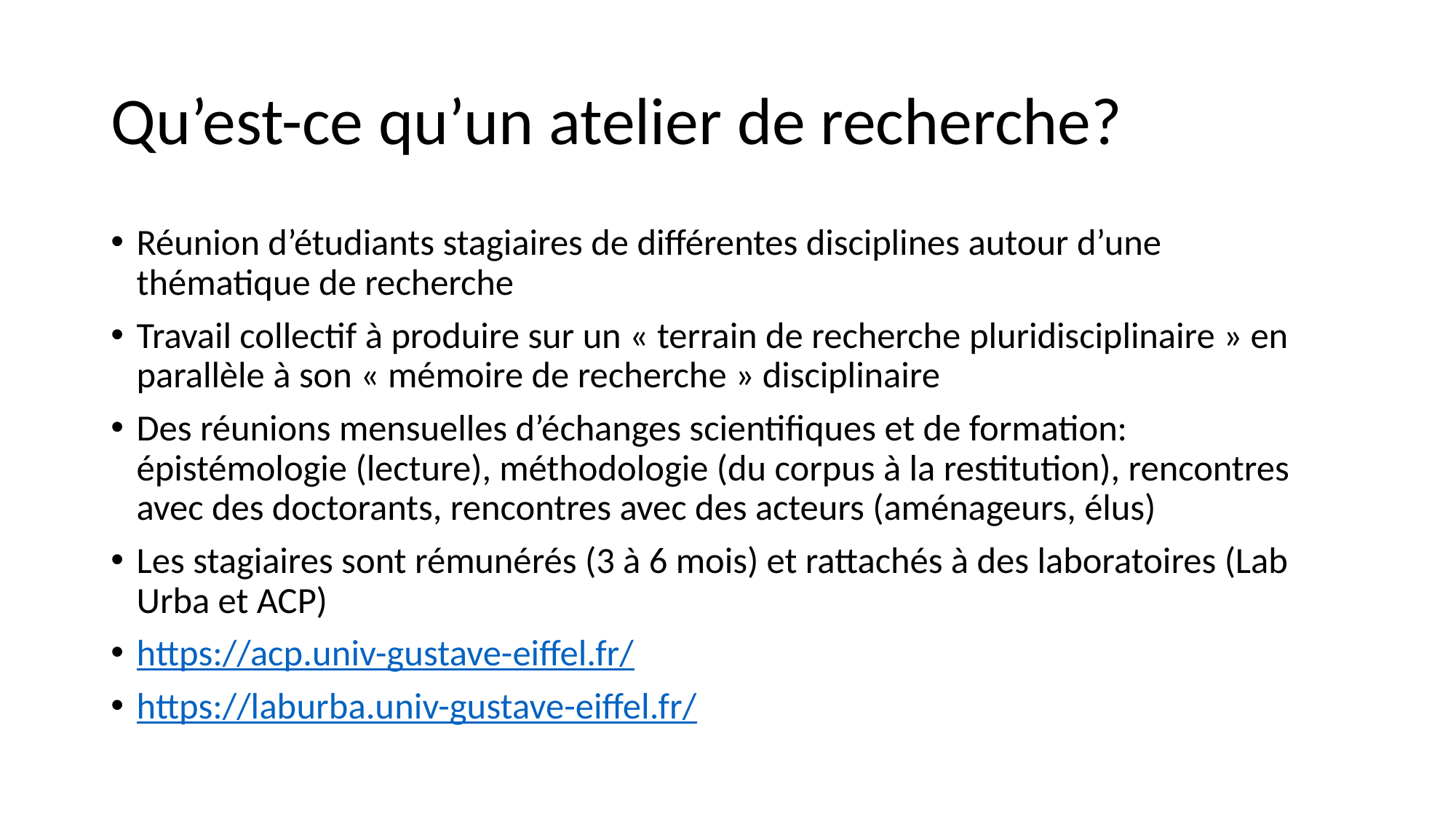

# Qu’est-ce qu’un atelier de recherche?
Réunion d’étudiants stagiaires de différentes disciplines autour d’une thématique de recherche
Travail collectif à produire sur un « terrain de recherche pluridisciplinaire » en parallèle à son « mémoire de recherche » disciplinaire
Des réunions mensuelles d’échanges scientifiques et de formation: épistémologie (lecture), méthodologie (du corpus à la restitution), rencontres avec des doctorants, rencontres avec des acteurs (aménageurs, élus)
Les stagiaires sont rémunérés (3 à 6 mois) et rattachés à des laboratoires (Lab Urba et ACP)
https://acp.univ-gustave-eiffel.fr/
https://laburba.univ-gustave-eiffel.fr/